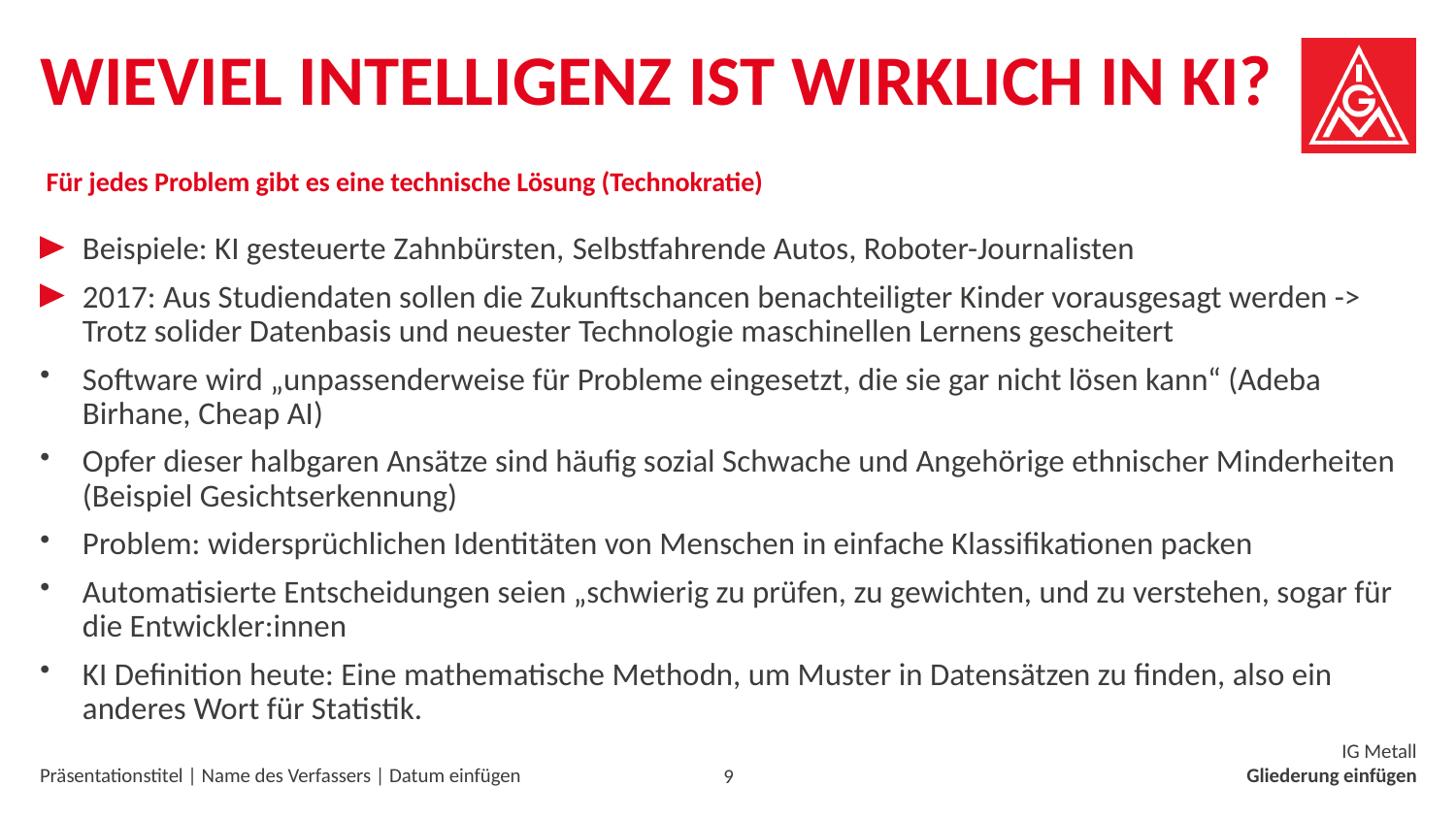

# Wieviel Intelligenz ist wirklich in KI?
Für jedes Problem gibt es eine technische Lösung (Technokratie)
Beispiele: KI gesteuerte Zahnbürsten, Selbstfahrende Autos, Roboter-Journalisten
2017: Aus Studiendaten sollen die Zukunftschancen benachteiligter Kinder vorausgesagt werden -> Trotz solider Datenbasis und neuester Technologie maschinellen Lernens gescheitert
Software wird „unpassenderweise für Probleme eingesetzt, die sie gar nicht lösen kann“ (Adeba Birhane, Cheap AI)
Opfer dieser halbgaren Ansätze sind häufig sozial Schwache und Angehörige ethnischer Minderheiten (Beispiel Gesichtserkennung)
Problem: widersprüchlichen Identitäten von Menschen in einfache Klassifikationen packen
Automatisierte Entscheidungen seien „schwierig zu prüfen, zu gewichten, und zu verstehen, sogar für die Entwickler:innen
KI Definition heute: Eine mathematische Methodn, um Muster in Datensätzen zu finden, also ein anderes Wort für Statistik.